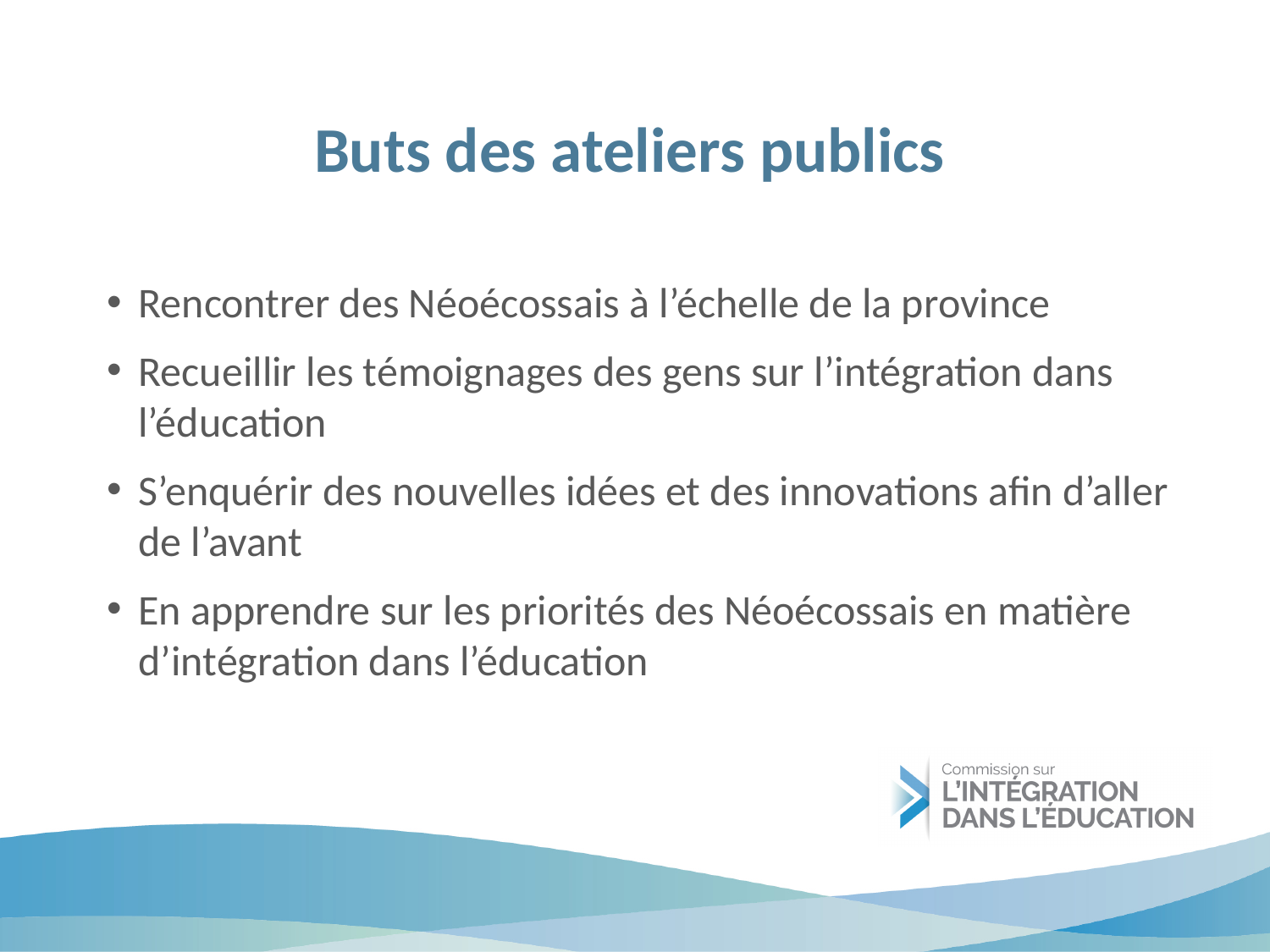

# Buts des ateliers publics
Rencontrer des Néoécossais à l’échelle de la province
Recueillir les témoignages des gens sur l’intégration dans l’éducation
S’enquérir des nouvelles idées et des innovations afin d’aller de l’avant
En apprendre sur les priorités des Néoécossais en matière d’intégration dans l’éducation